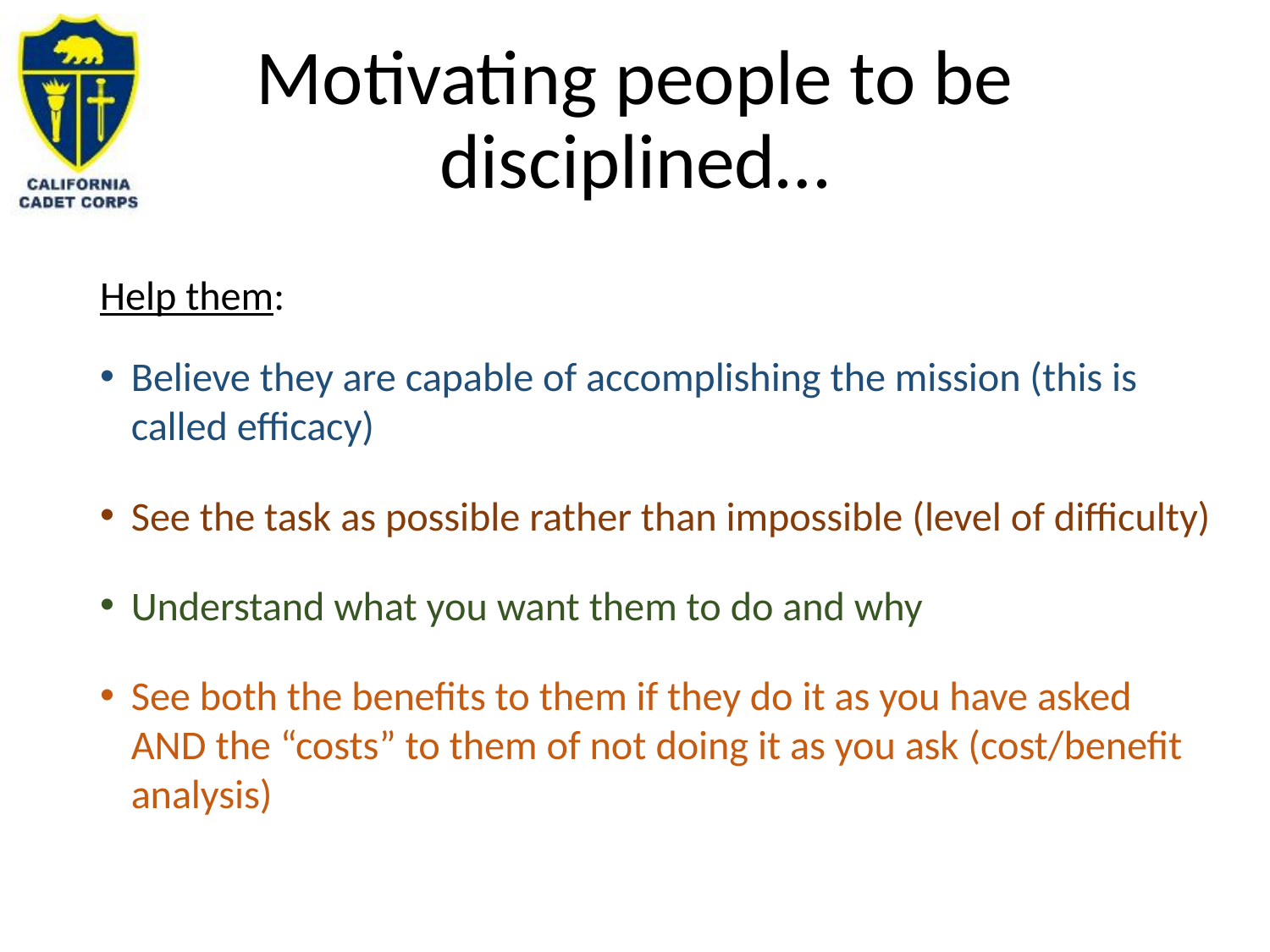

# Motivating people to be disciplined…
Help them:
Believe they are capable of accomplishing the mission (this is called efficacy)
See the task as possible rather than impossible (level of difficulty)
Understand what you want them to do and why
See both the benefits to them if they do it as you have asked AND the “costs” to them of not doing it as you ask (cost/benefit analysis)